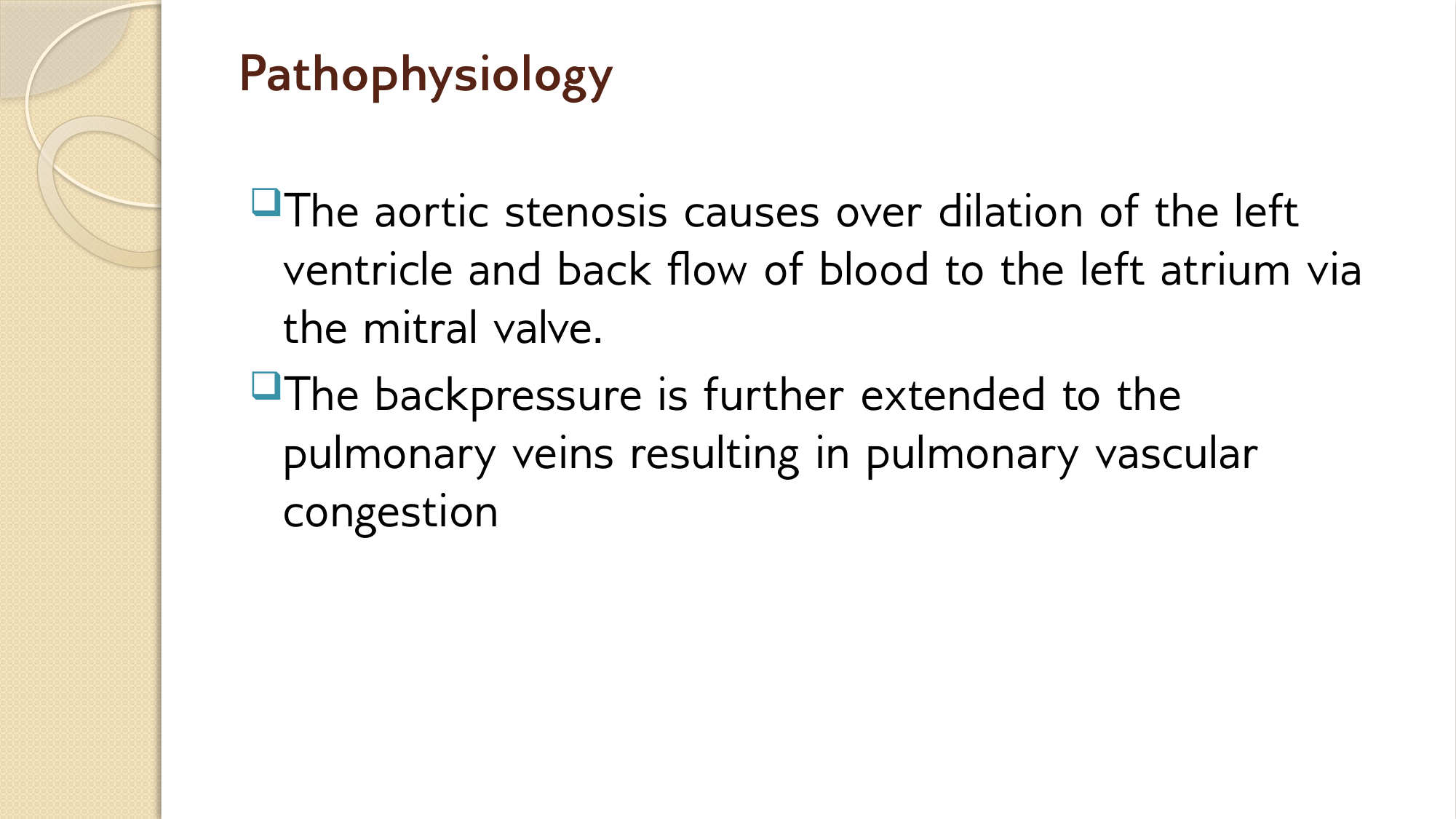

# Pathophysiology
The aortic stenosis causes over dilation of the left ventricle and back flow of blood to the left atrium via the mitral valve.
The backpressure is further extended to the pulmonary veins resulting in pulmonary vascular congestion